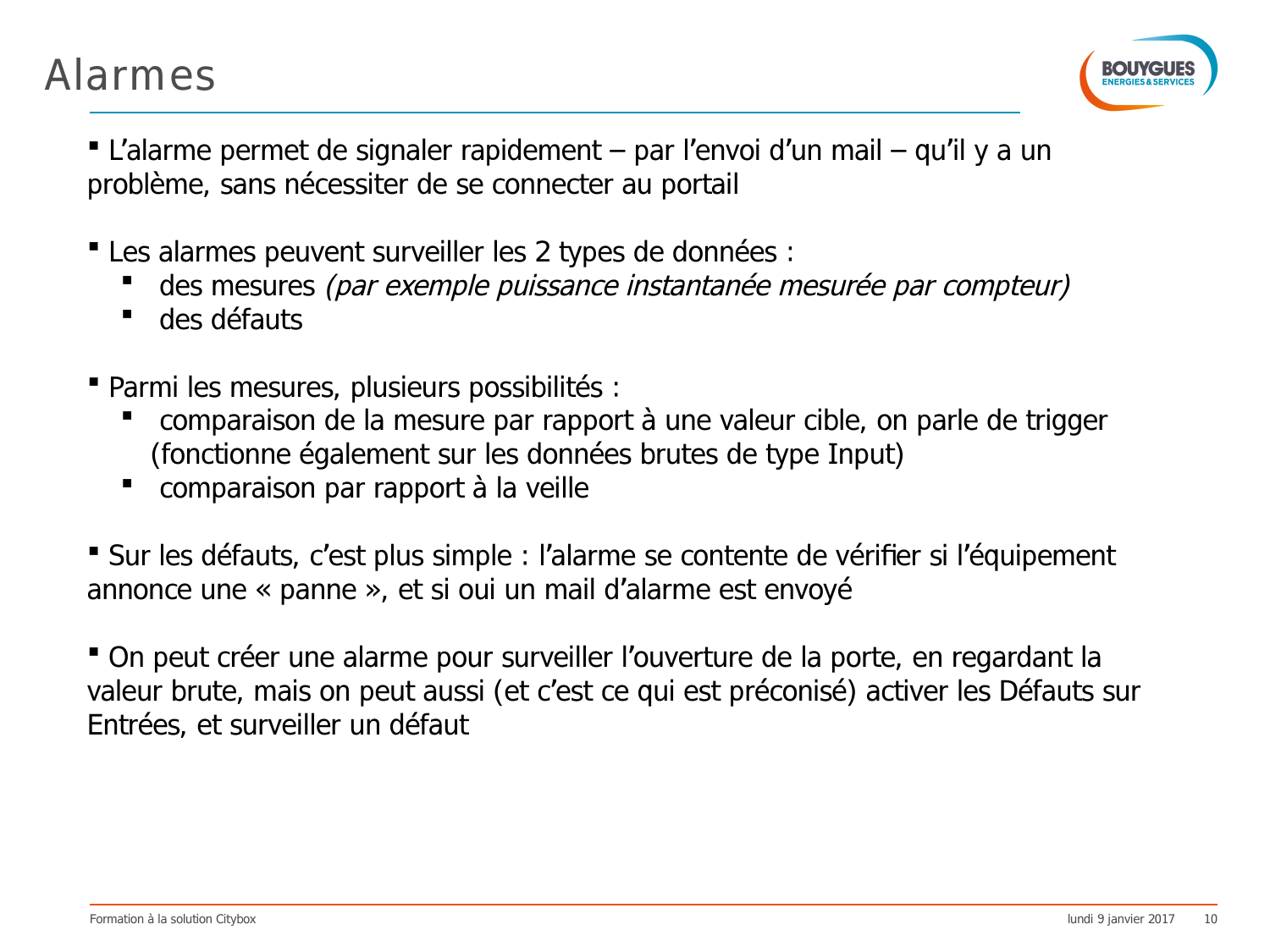

# Alarmes
 L’alarme permet de signaler rapidement – par l’envoi d’un mail – qu’il y a un problème, sans nécessiter de se connecter au portail

 Les alarmes peuvent surveiller les 2 types de données :
 des mesures (par exemple puissance instantanée mesurée par compteur)
 des défauts

 Parmi les mesures, plusieurs possibilités :
 comparaison de la mesure par rapport à une valeur cible, on parle de trigger (fonctionne également sur les données brutes de type Input)
 comparaison par rapport à la veille

 Sur les défauts, c’est plus simple : l’alarme se contente de vérifier si l’équipement annonce une « panne », et si oui un mail d’alarme est envoyé

 On peut créer une alarme pour surveiller l’ouverture de la porte, en regardant la valeur brute, mais on peut aussi (et c’est ce qui est préconisé) activer les Défauts sur Entrées, et surveiller un défaut

Formation à la solution Citybox
lundi 9 janvier 2017
10